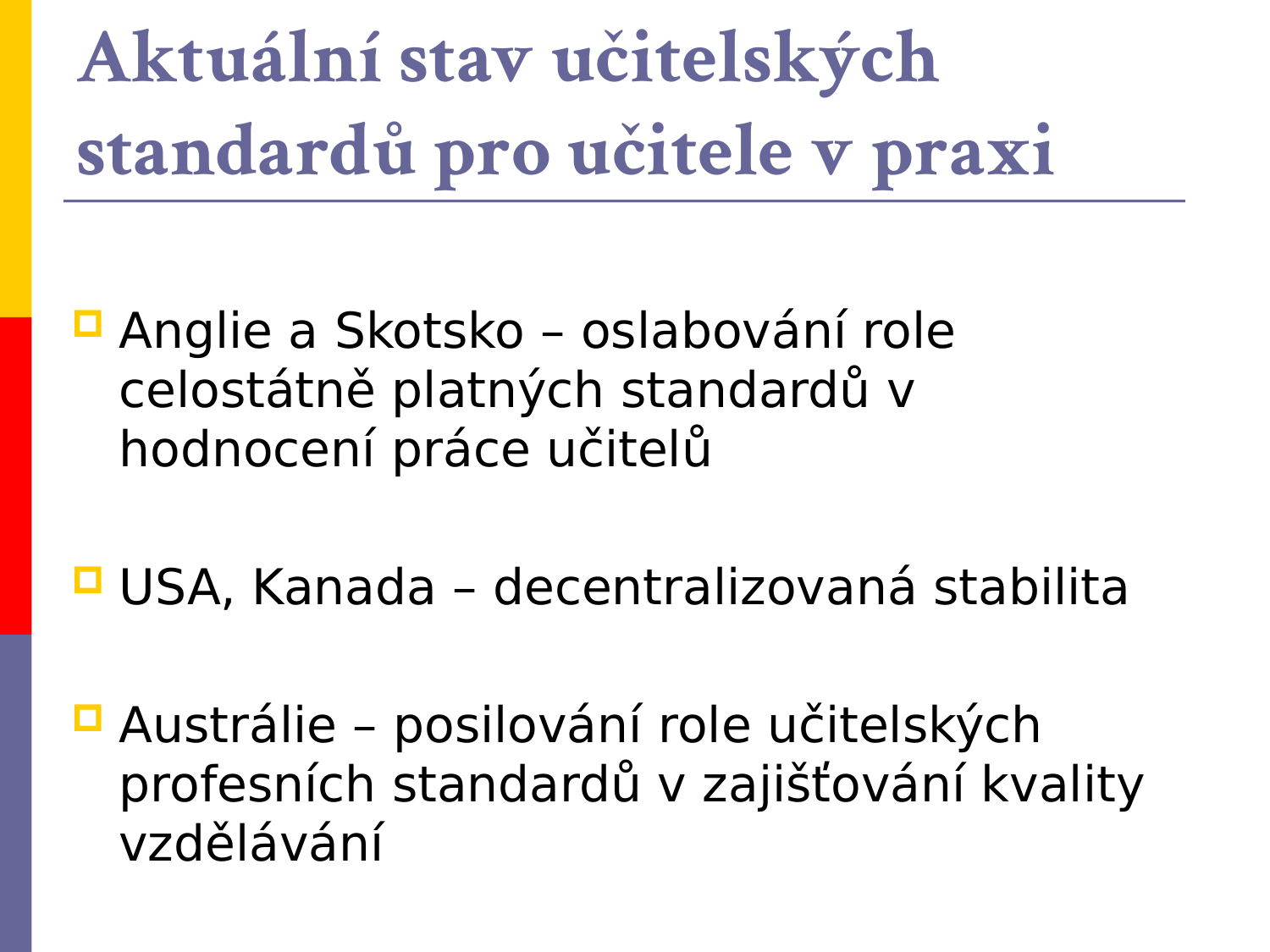

# Aktuální stav učitelských standardů pro učitele v praxi

Anglie a Skotsko – oslabování role celostátně platných standardů v hodnocení práce učitelů

USA, Kanada – decentralizovaná stabilita

Austrálie – posilování role učitelských profesních standardů v zajišťování kvality vzdělávání